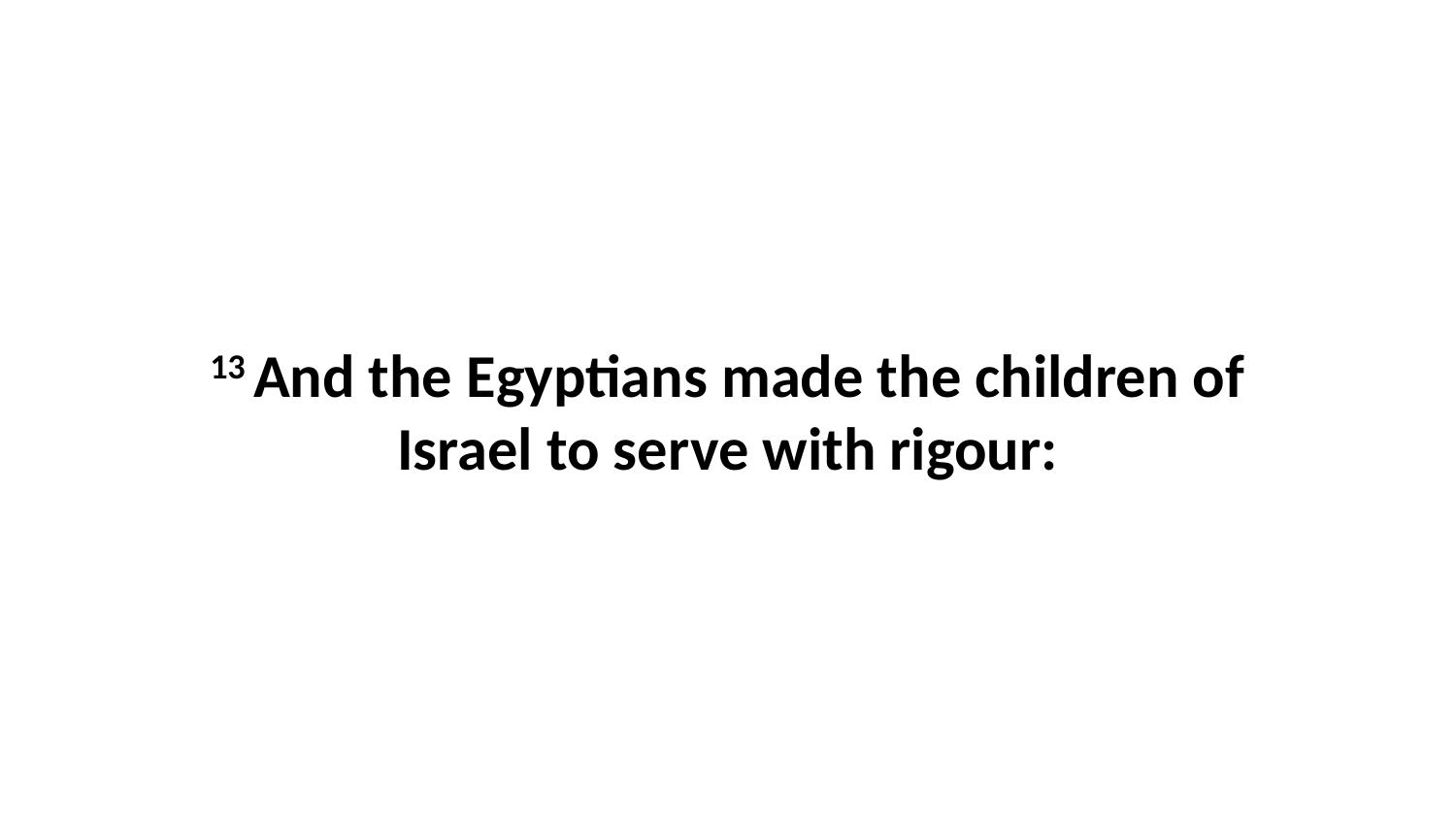

13 And the Egyptians made the children of Israel to serve with rigour: